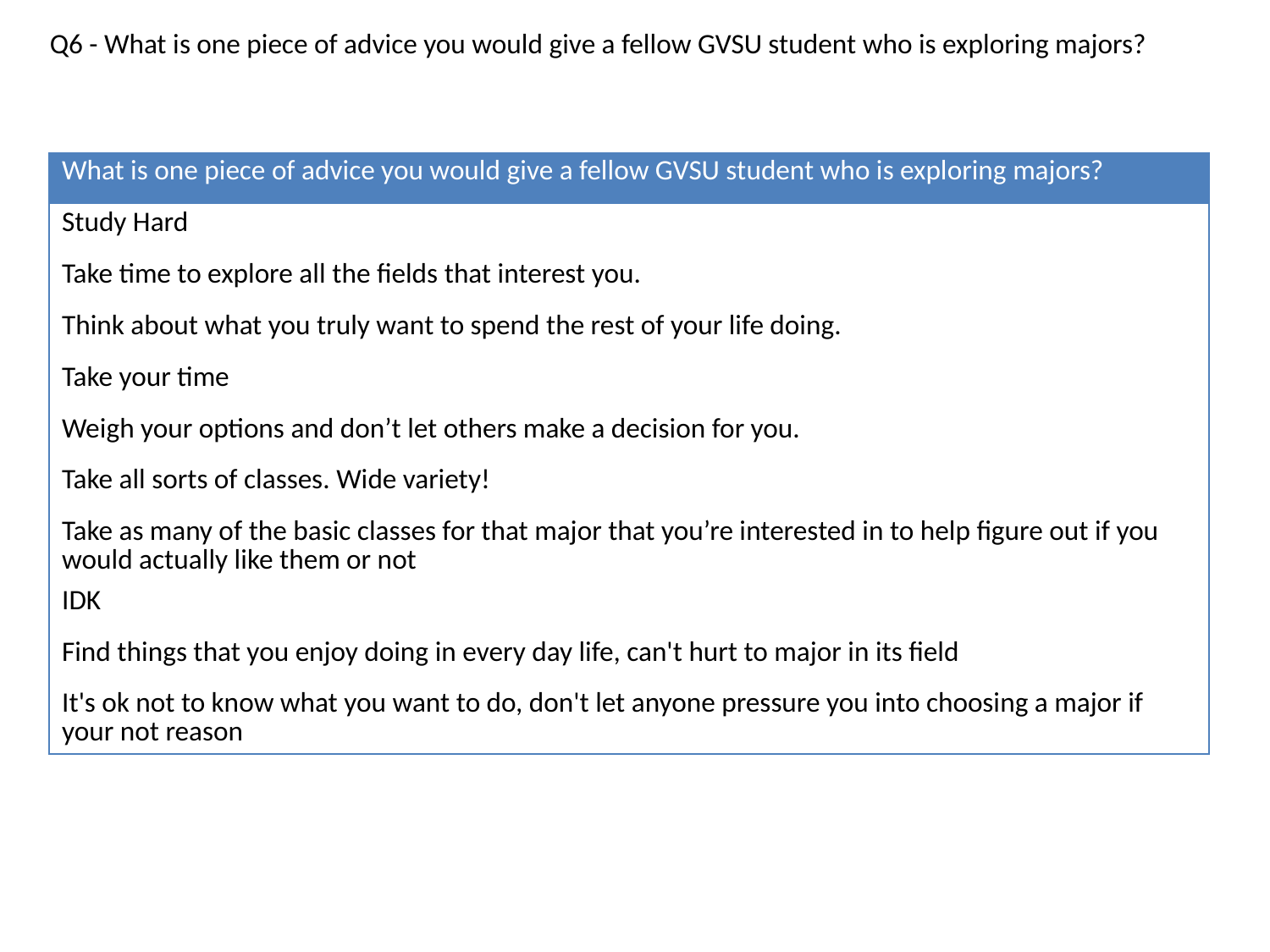

Q6 - What is one piece of advice you would give a fellow GVSU student who is exploring majors?
| What is one piece of advice you would give a fellow GVSU student who is exploring majors? |
| --- |
| Study Hard |
| Take time to explore all the fields that interest you. |
| Think about what you truly want to spend the rest of your life doing. |
| Take your time |
| Weigh your options and don’t let others make a decision for you. |
| Take all sorts of classes. Wide variety! |
| Take as many of the basic classes for that major that you’re interested in to help figure out if you would actually like them or not |
| IDK |
| Find things that you enjoy doing in every day life, can't hurt to major in its field |
| It's ok not to know what you want to do, don't let anyone pressure you into choosing a major if your not reason |